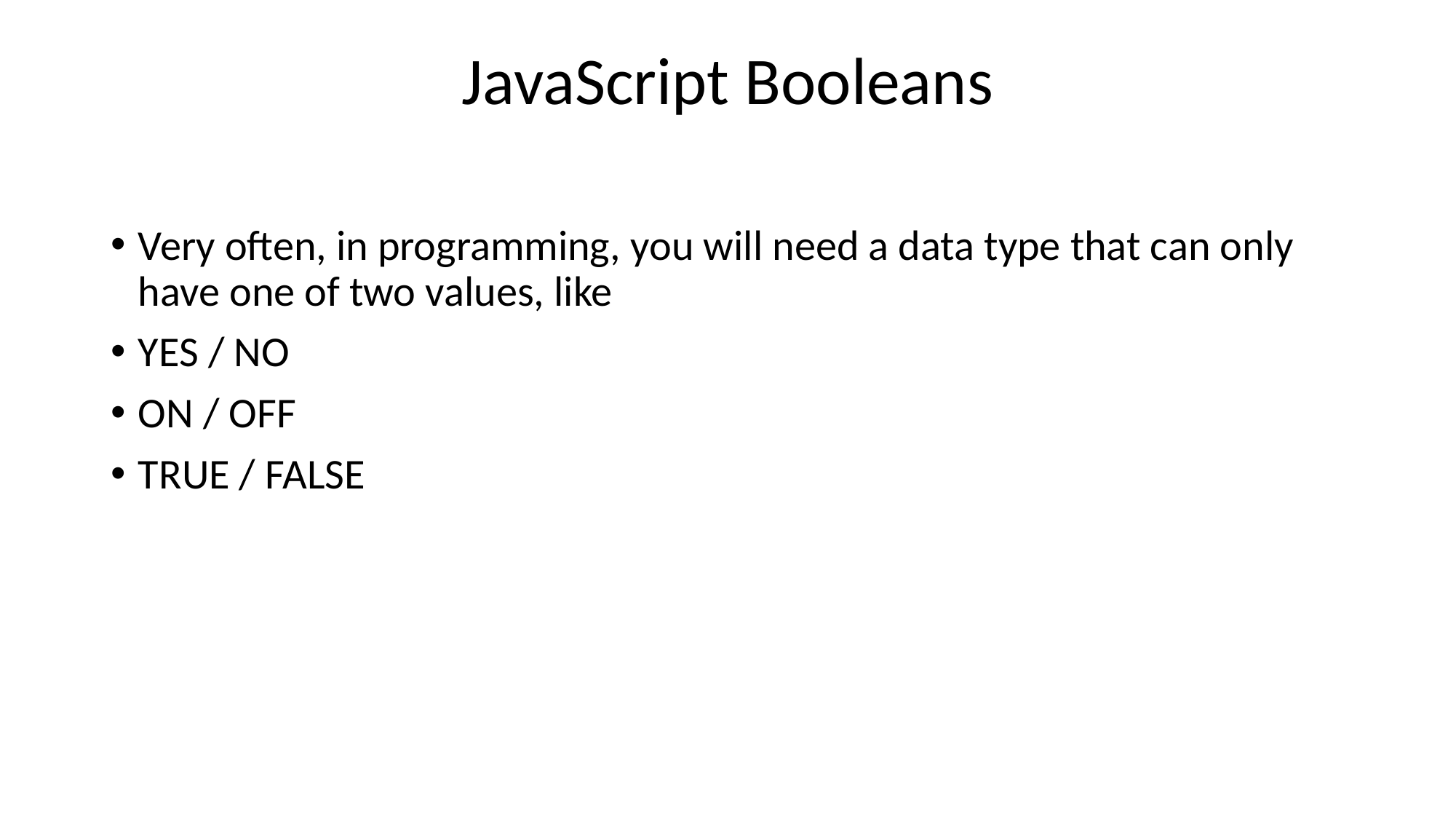

# JavaScript Booleans
Very often, in programming, you will need a data type that can only have one of two values, like
YES / NO
ON / OFF
TRUE / FALSE